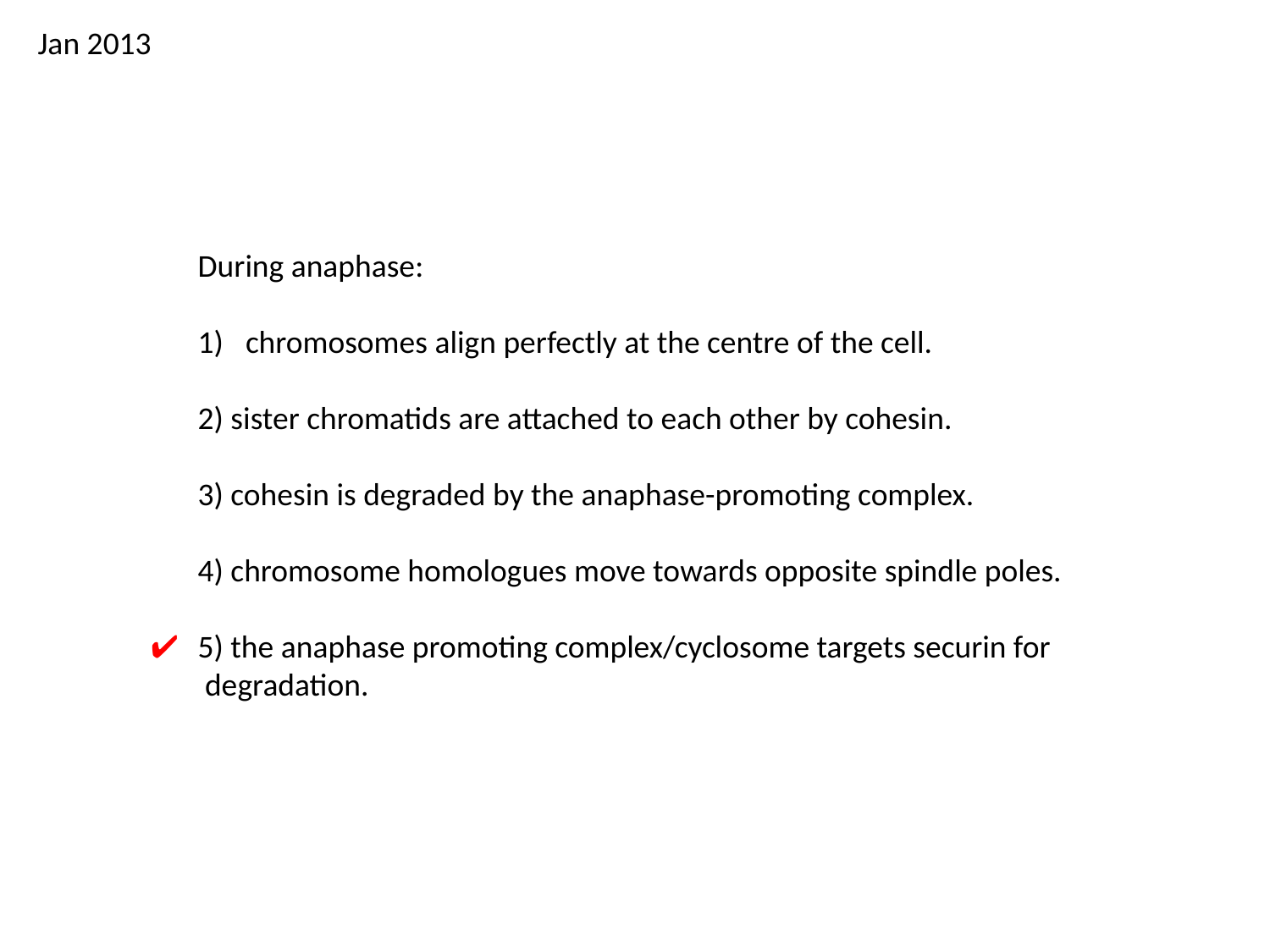

Jan 2013
During anaphase:

chromosomes align perfectly at the centre of the cell.

2) sister chromatids are attached to each other by cohesin.

3) cohesin is degraded by the anaphase-promoting complex.

4) chromosome homologues move towards opposite spindle poles.

5) the anaphase promoting complex/cyclosome targets securin for
 degradation.
✔